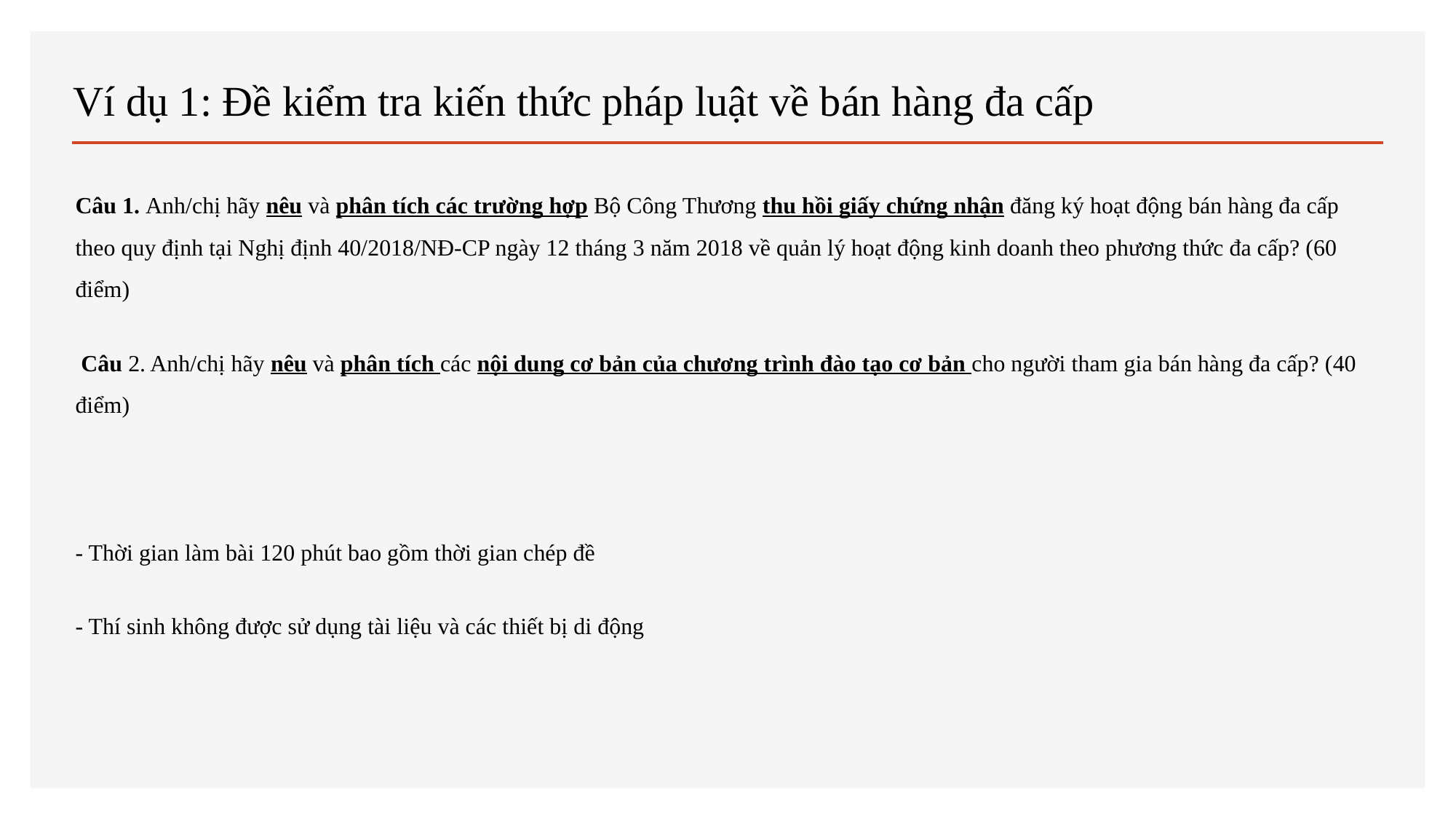

# Ví dụ 1: Đề kiểm tra kiến thức pháp luật về bán hàng đa cấp
Câu 1. Anh/chị hãy nêu và phân tích các trường hợp Bộ Công Thương thu hồi giấy chứng nhận đăng ký hoạt động bán hàng đa cấp theo quy định tại Nghị định 40/2018/NĐ-CP ngày 12 tháng 3 năm 2018 về quản lý hoạt động kinh doanh theo phương thức đa cấp? (60 điểm)
 Câu 2. Anh/chị hãy nêu và phân tích các nội dung cơ bản của chương trình đào tạo cơ bản cho người tham gia bán hàng đa cấp? (40 điểm)

- Thời gian làm bài 120 phút bao gồm thời gian chép đề
- Thí sinh không được sử dụng tài liệu và các thiết bị di động